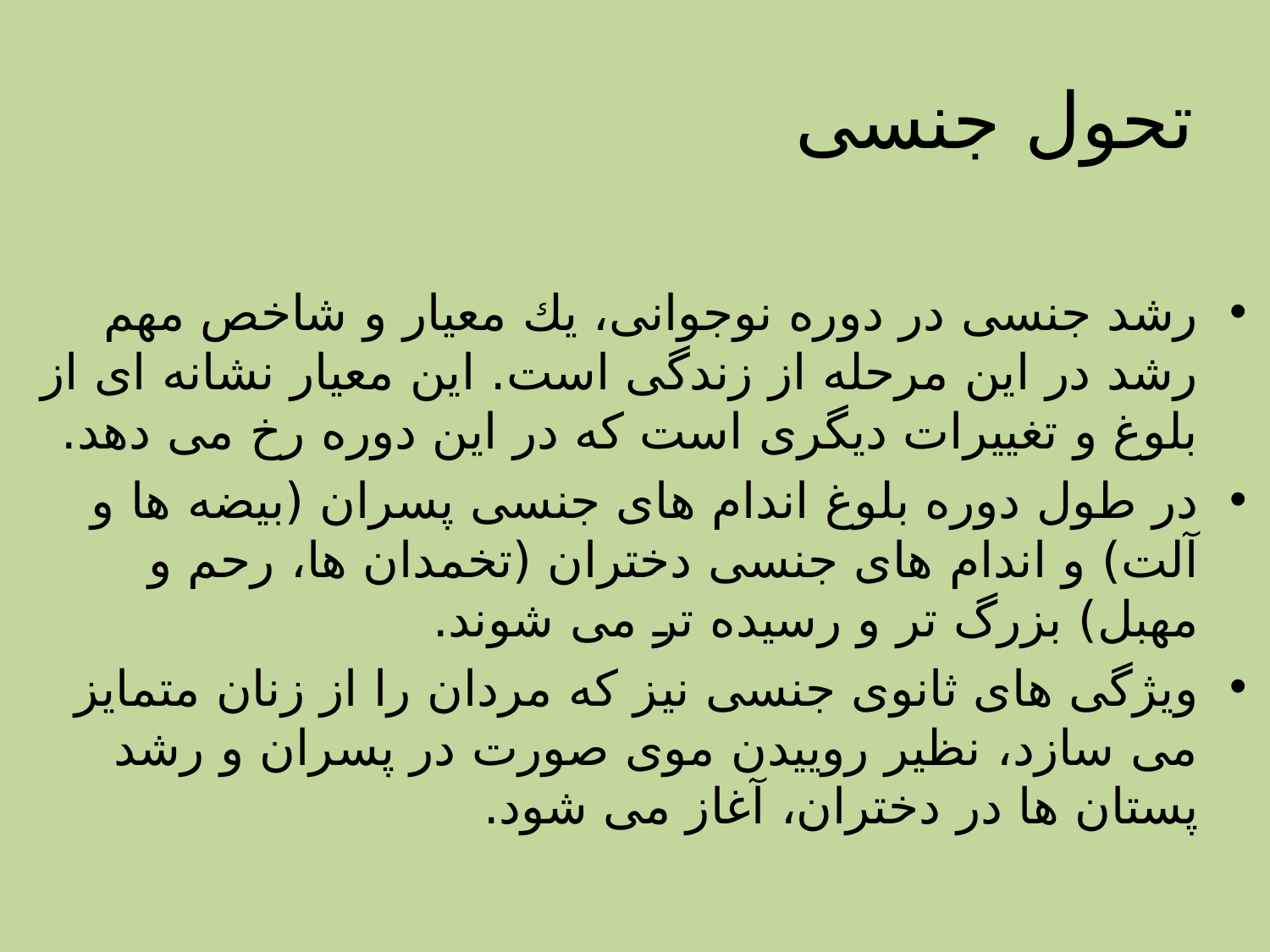

# تحول جنسی
رشد جنسی در دوره نوجوانی، یك معیار و شاخص مهم رشد در این مرحله از زندگی است. این معیار نشانه ای از بلوغ و تغییرات دیگری است كه در این دوره رخ می دهد.
در طول دوره بلوغ اندام های جنسی پسران (بیضه ها و آلت) و اندام های جنسی دختران (تخمدان ها، رحم و مهبل) بزرگ تر و رسیده تر می شوند.
ویژگی های ثانوی جنسی نیز كه مردان را از زنان متمایز می سازد، نظیر روییدن موی صورت در پسران و رشد پستان ها در دختران، آغاز می شود.